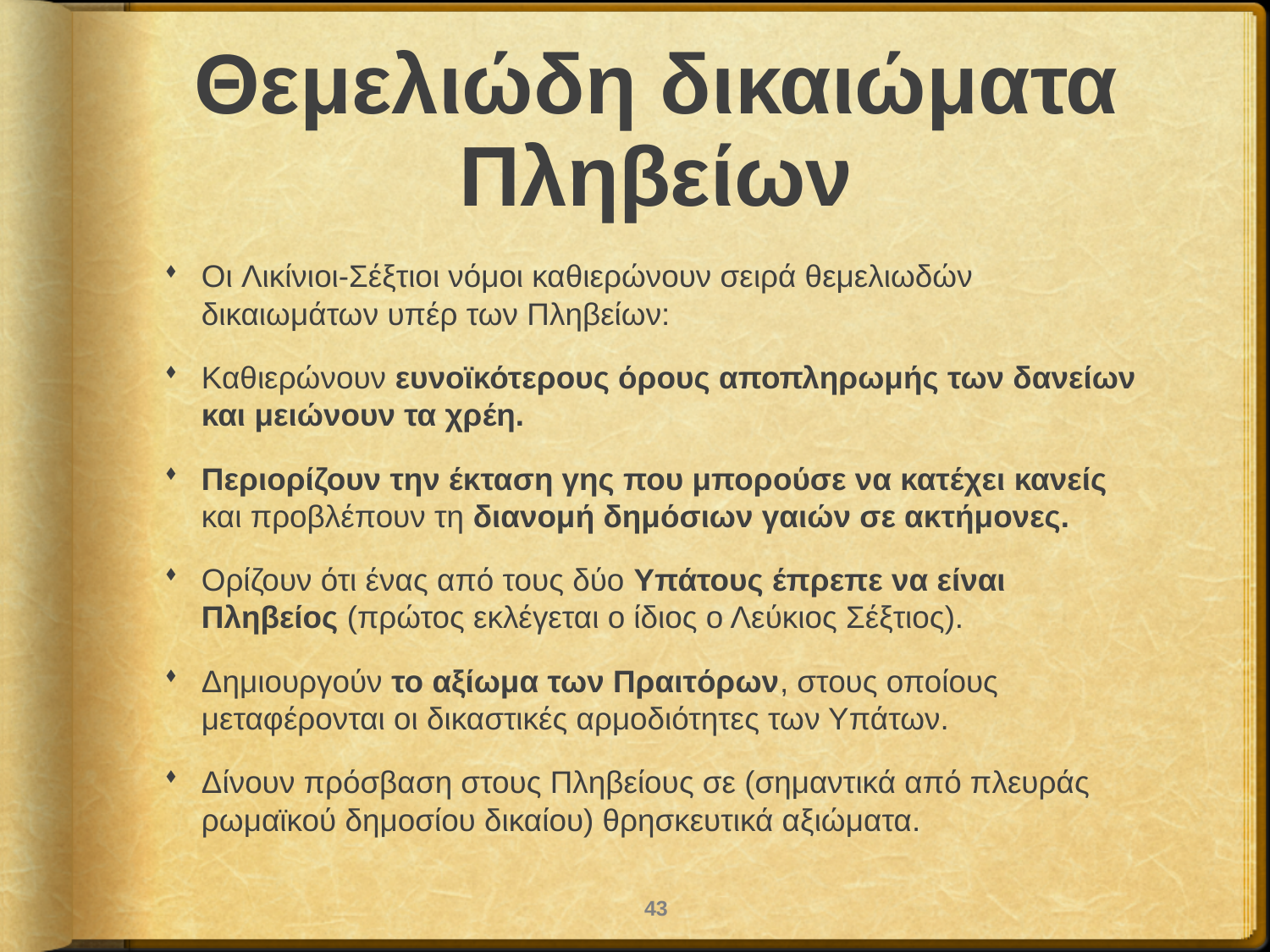

# Θεμελιώδη δικαιώματα Πληβείων
Οι Λικίνιοι-Σέξτιοι νόμοι καθιερώνουν σειρά θεμελιωδών δικαιωμάτων υπέρ των Πληβείων:
Καθιερώνουν ευνοϊκότερους όρους αποπληρωμής των δανείων και μειώνουν τα χρέη.
Περιορίζουν την έκταση γης που μπορούσε να κατέχει κανείς και προβλέπουν τη διανομή δημόσιων γαιών σε ακτήμονες.
Ορίζουν ότι ένας από τους δύο Υπάτους έπρεπε να είναι Πληβείος (πρώτος εκλέγεται ο ίδιος ο Λεύκιος Σέξτιος).
Δημιουργούν το αξίωμα των Πραιτόρων, στους οποίους μεταφέρονται οι δικαστικές αρμοδιότητες των Υπάτων.
Δίνουν πρόσβαση στους Πληβείους σε (σημαντικά από πλευράς ρωμαϊκού δημοσίου δικαίου) θρησκευτικά αξιώματα.

43